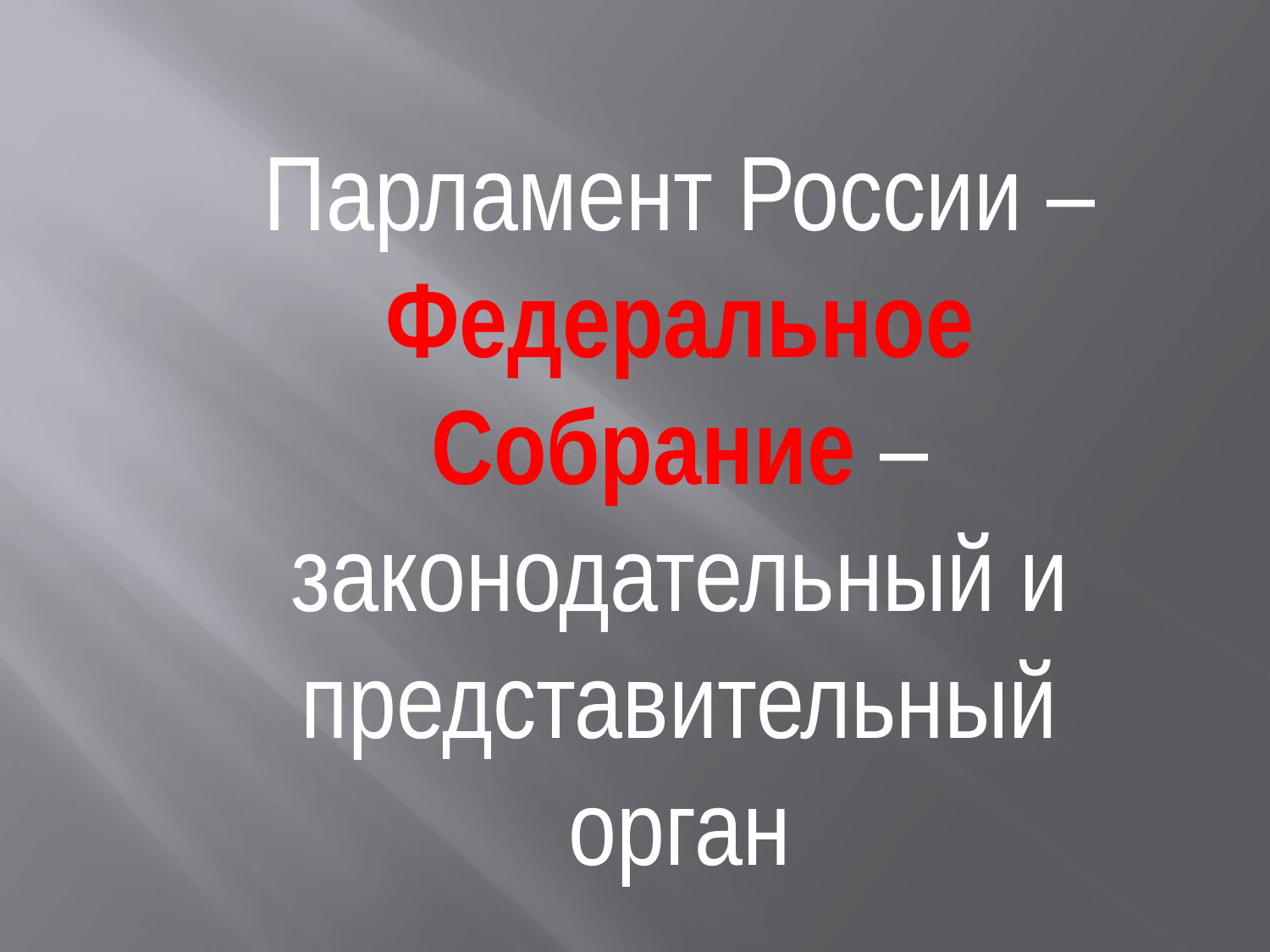

Парламент России – Федеральное Собрание – законодательный и представительный орган